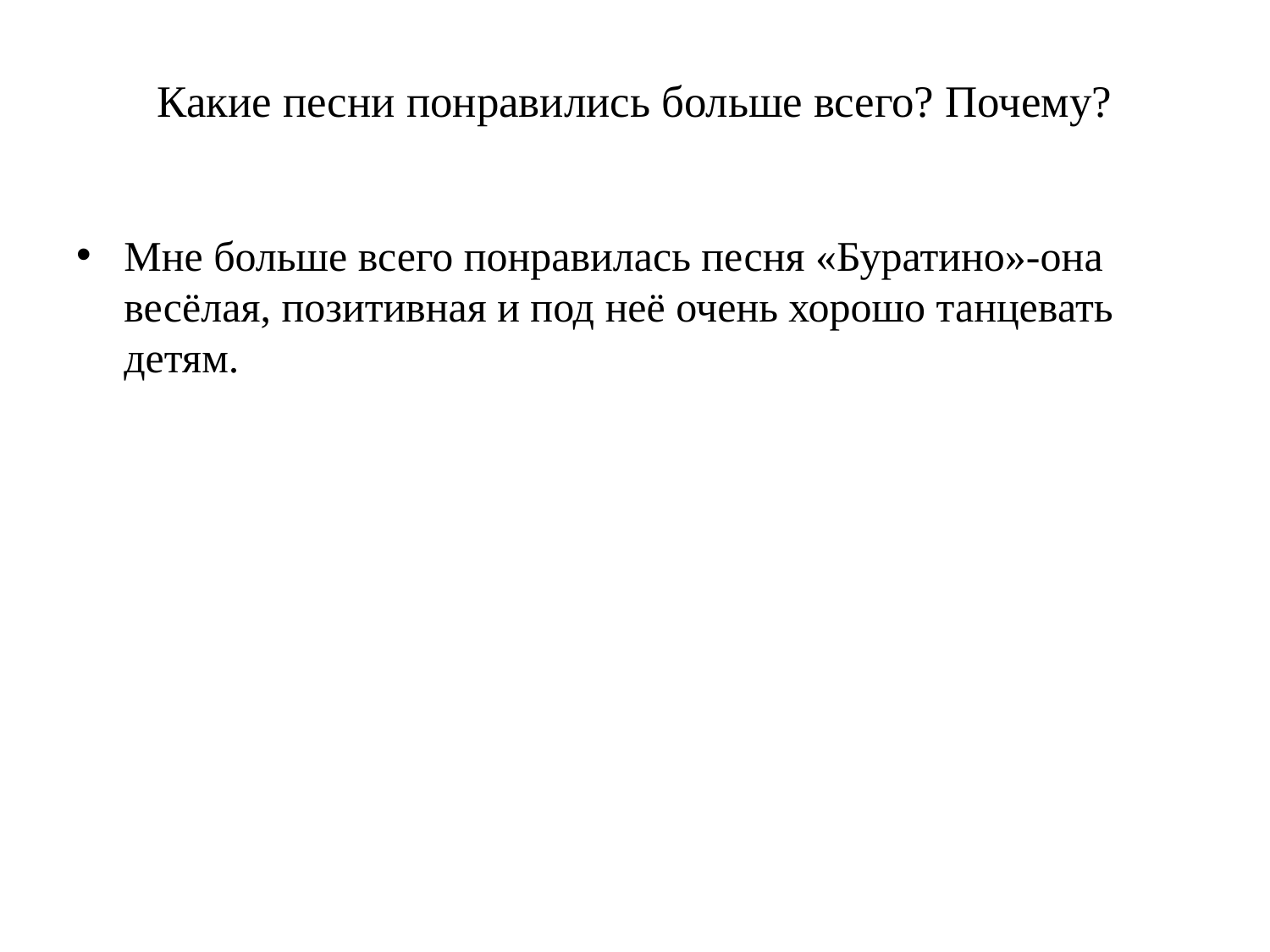

# Какие песни понравились больше всего? Почему?
Мне больше всего понравилась песня «Буратино»-она весёлая, позитивная и под неё очень хорошо танцевать детям.